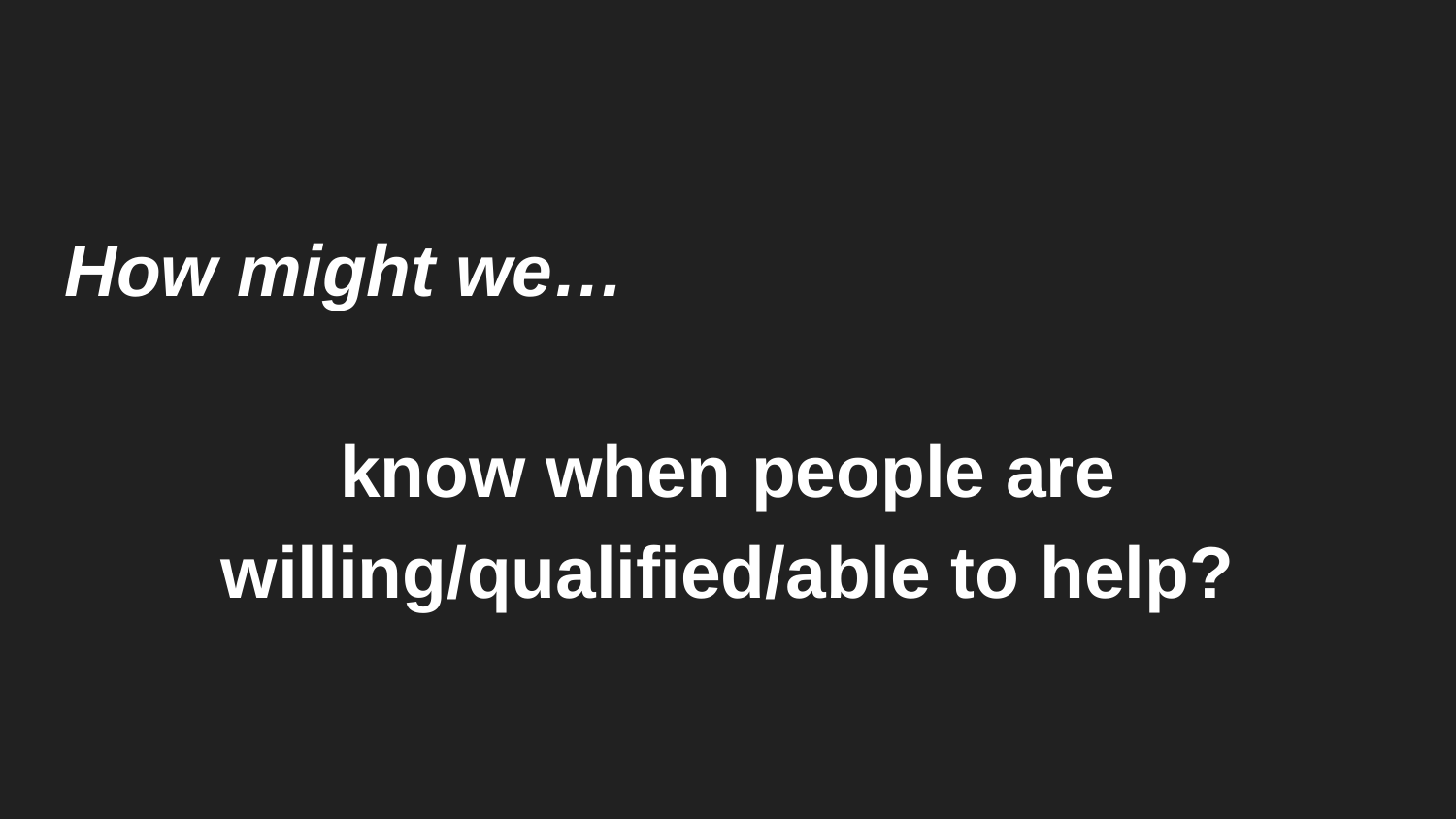

How might we…

know when people are willing/qualified/able to help?